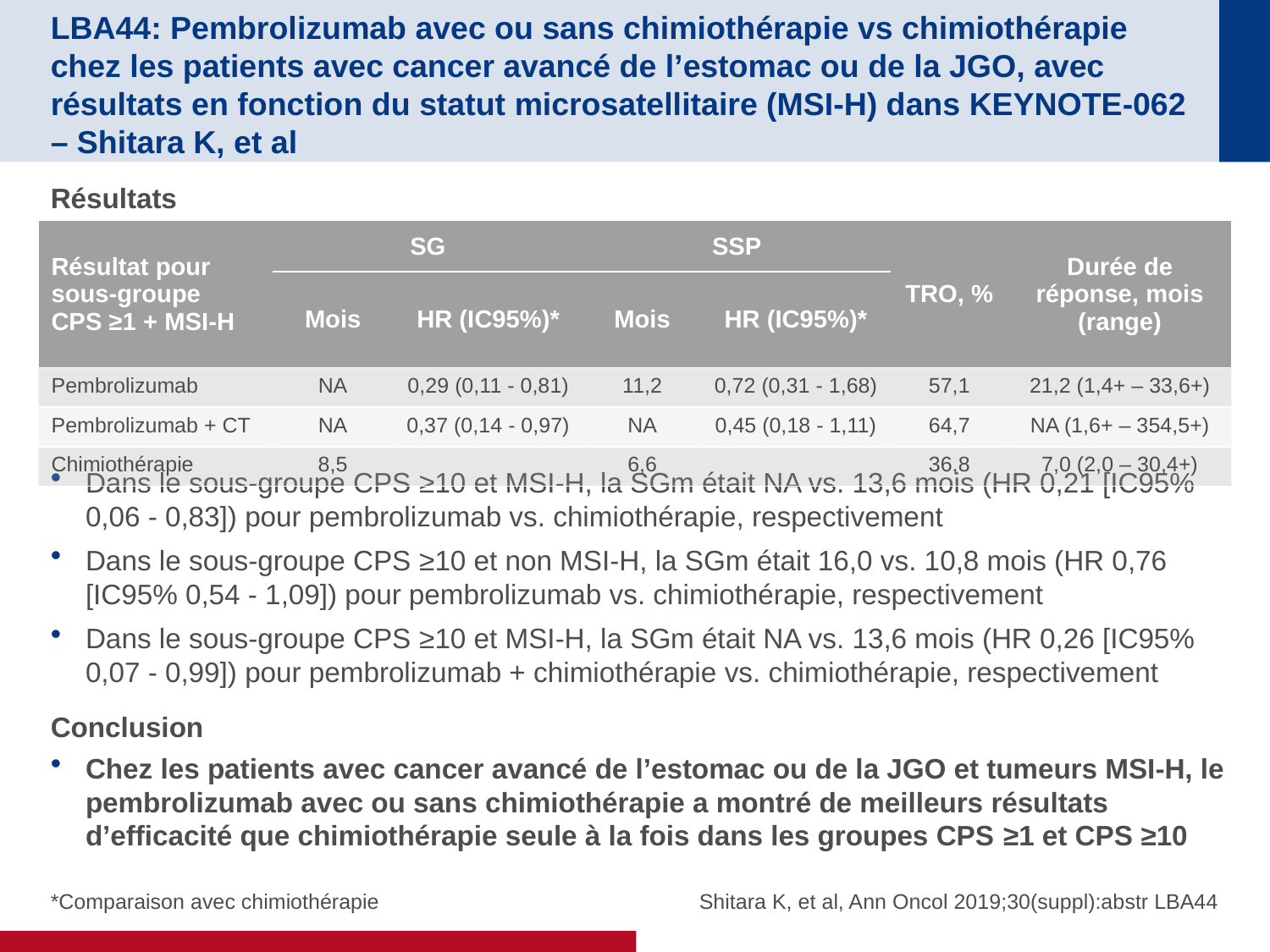

# LBA44: Pembrolizumab avec ou sans chimiothérapie vs chimiothérapie chez les patients avec cancer avancé de l’estomac ou de la JGO, avec résultats en fonction du statut microsatellitaire (MSI-H) dans KEYNOTE-062 – Shitara K, et al
Résultats
Dans le sous-groupe CPS ≥10 et MSI-H, la SGm était NA vs. 13,6 mois (HR 0,21 [IC95% 0,06 - 0,83]) pour pembrolizumab vs. chimiothérapie, respectivement
Dans le sous-groupe CPS ≥10 et non MSI-H, la SGm était 16,0 vs. 10,8 mois (HR 0,76 [IC95% 0,54 - 1,09]) pour pembrolizumab vs. chimiothérapie, respectivement
Dans le sous-groupe CPS ≥10 et MSI-H, la SGm était NA vs. 13,6 mois (HR 0,26 [IC95% 0,07 - 0,99]) pour pembrolizumab + chimiothérapie vs. chimiothérapie, respectivement
Conclusion
Chez les patients avec cancer avancé de l’estomac ou de la JGO et tumeurs MSI-H, le pembrolizumab avec ou sans chimiothérapie a montré de meilleurs résultats d’efficacité que chimiothérapie seule à la fois dans les groupes CPS ≥1 et CPS ≥10
| Résultat pour sous-groupe CPS ≥1 + MSI-H | SG |  | SSP |  | TRO, % | Durée de réponse, mois (range) |
| --- | --- | --- | --- | --- | --- | --- |
|  | Mois | HR (IC95%)\* | Mois | HR (IC95%)\* |  |  |
| Pembrolizumab | NA | 0,29 (0,11 - 0,81) | 11,2 | 0,72 (0,31 - 1,68) | 57,1 | 21,2 (1,4+ – 33,6+) |
| Pembrolizumab + CT | NA | 0,37 (0,14 - 0,97) | NA | 0,45 (0,18 - 1,11) | 64,7 | NA (1,6+ – 354,5+) |
| Chimiothérapie | 8,5 |  | 6,6 |  | 36,8 | 7,0 (2,0 – 30,4+) |
*Comparaison avec chimiothérapie
Shitara K, et al, Ann Oncol 2019;30(suppl):abstr LBA44